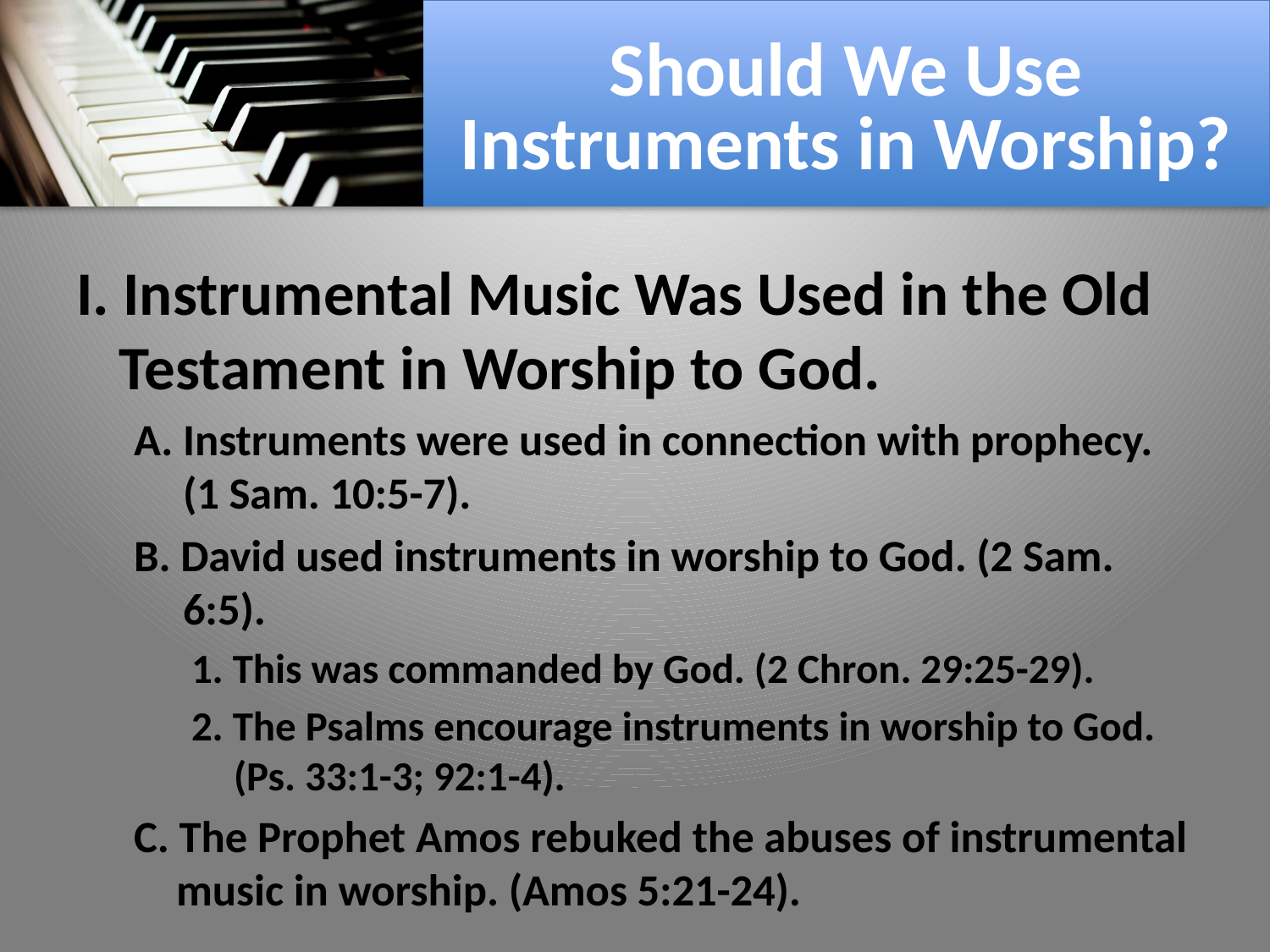

# Should We Use Instruments in Worship?
I. Instrumental Music Was Used in the Old Testament in Worship to God.
A. Instruments were used in connection with prophecy. (1 Sam. 10:5-7).
B. David used instruments in worship to God. (2 Sam. 6:5).
1. This was commanded by God. (2 Chron. 29:25-29).
2. The Psalms encourage instruments in worship to God. (Ps. 33:1-3; 92:1-4).
C. The Prophet Amos rebuked the abuses of instrumental music in worship. (Amos 5:21-24).